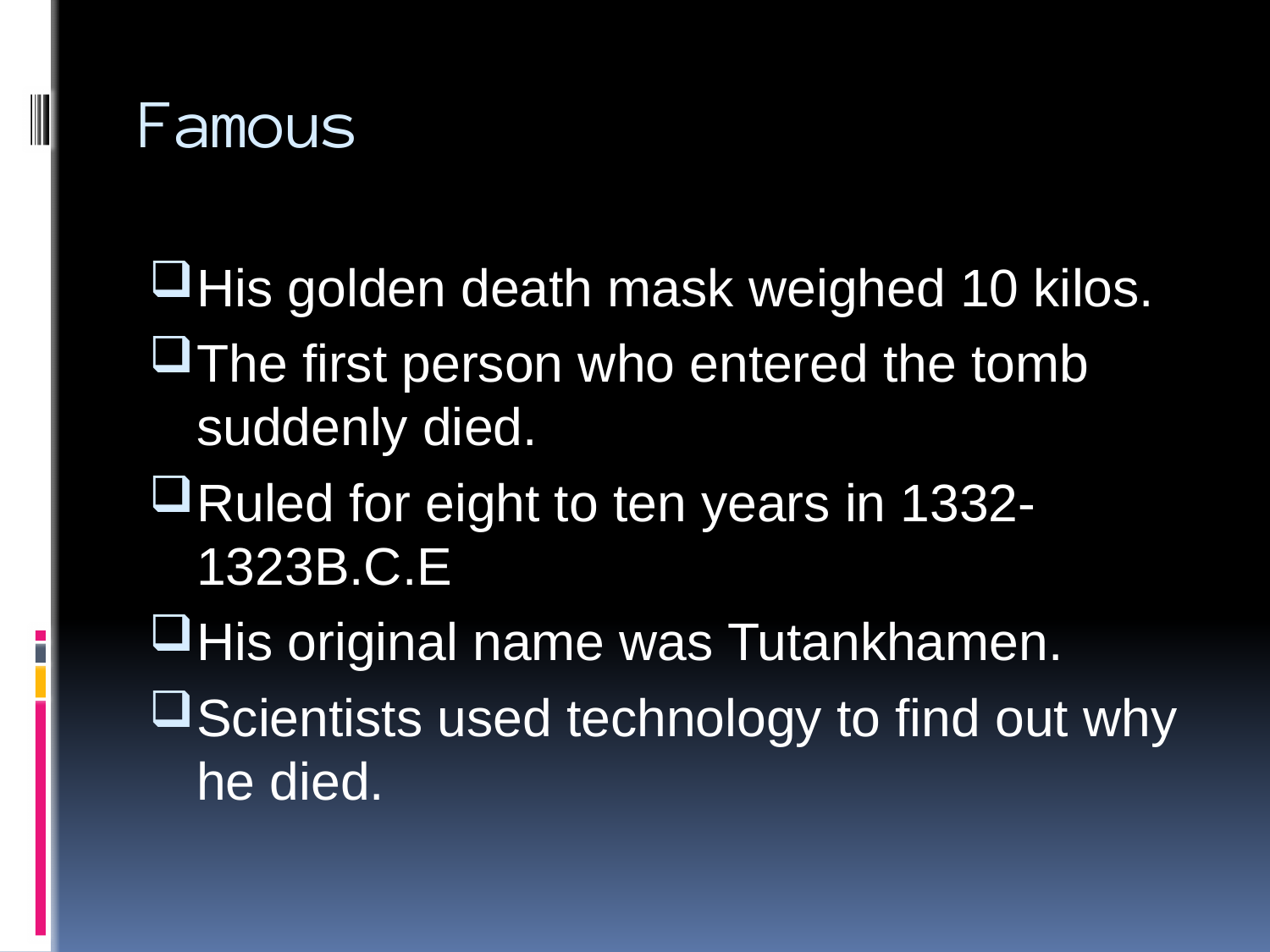

# Famous
His golden death mask weighed 10 kilos.
The first person who entered the tomb suddenly died.
Ruled for eight to ten years in 1332-1323B.C.E
His original name was Tutankhamen.
Scientists used technology to find out why he died.